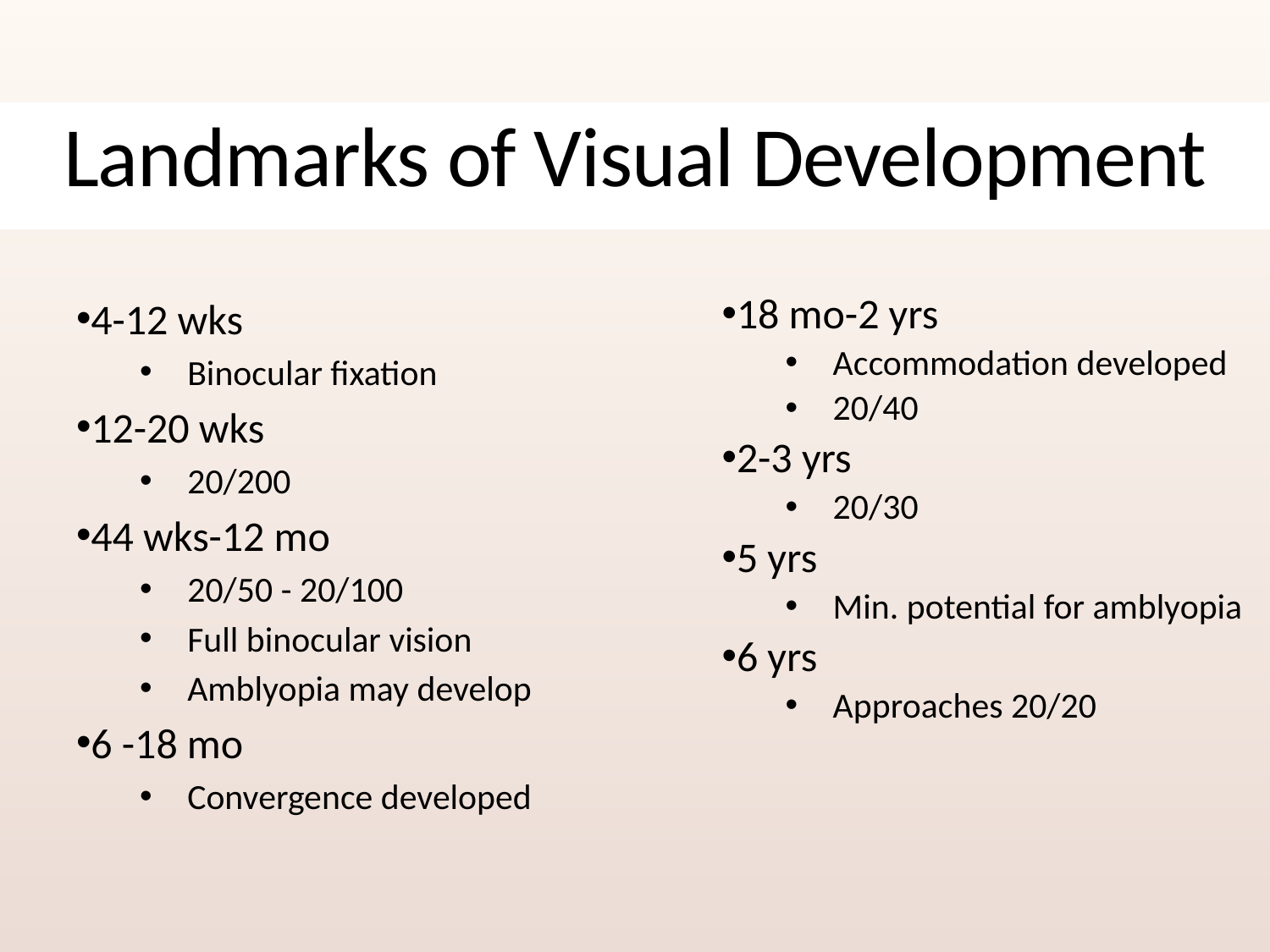

Landmarks of Visual Development

4-12 wks
Binocular fixation
12-20 wks
20/200
44 wks-12 mo
20/50 - 20/100
Full binocular vision
Amblyopia may develop
6 -18 mo
Convergence developed
18 mo-2 yrs
Accommodation developed
20/40
2-3 yrs
20/30
5 yrs
Min. potential for amblyopia
6 yrs
Approaches 20/20